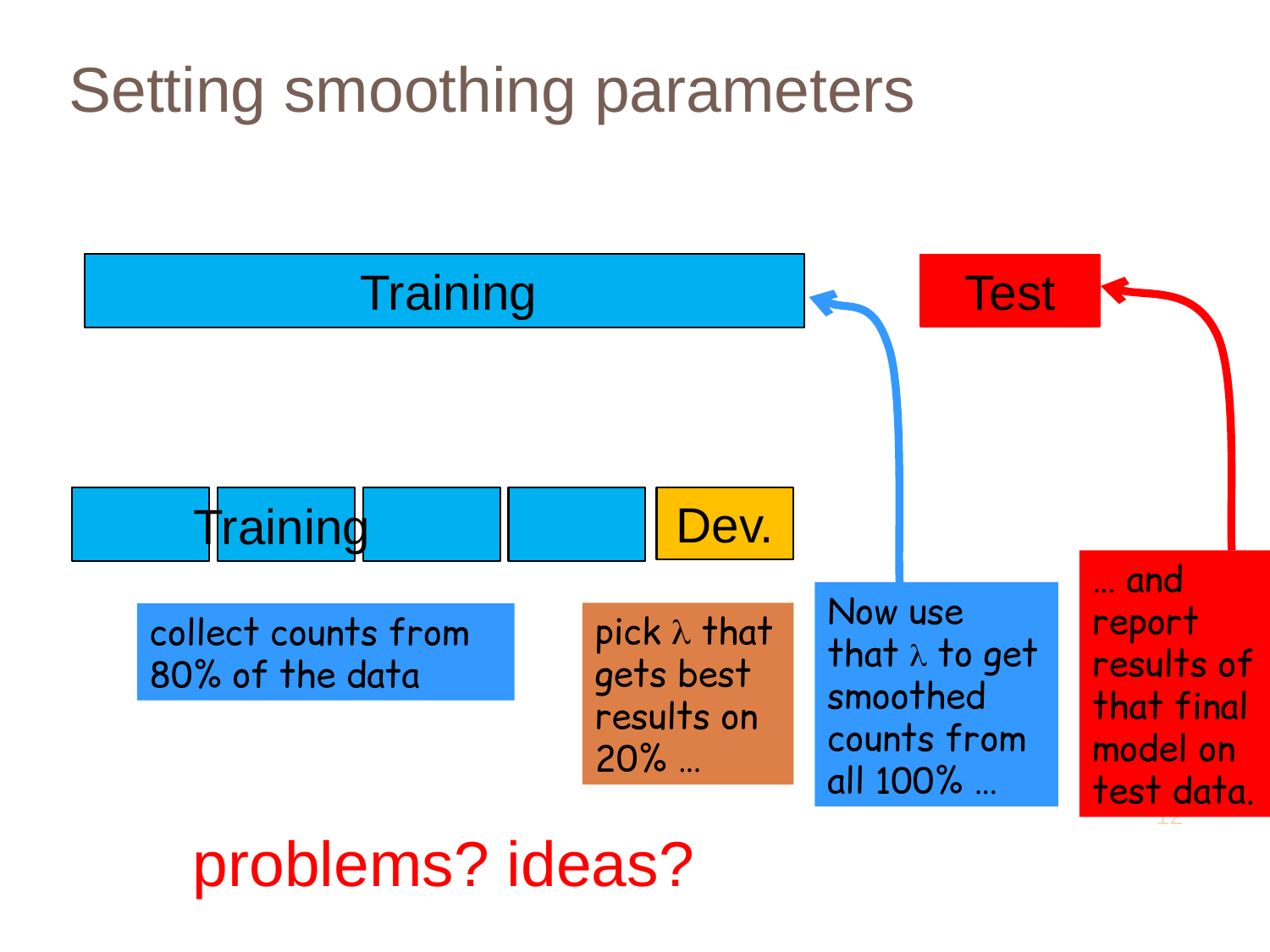

Setting smoothing parameters

Test
Training

… and report results of that final model on test data.

Now use that λ to get smoothed counts from all 100% …
Dev.

Training
pick λ that
gets best
results on 20% …
collect counts from 80% of the data
12
problems? ideas?